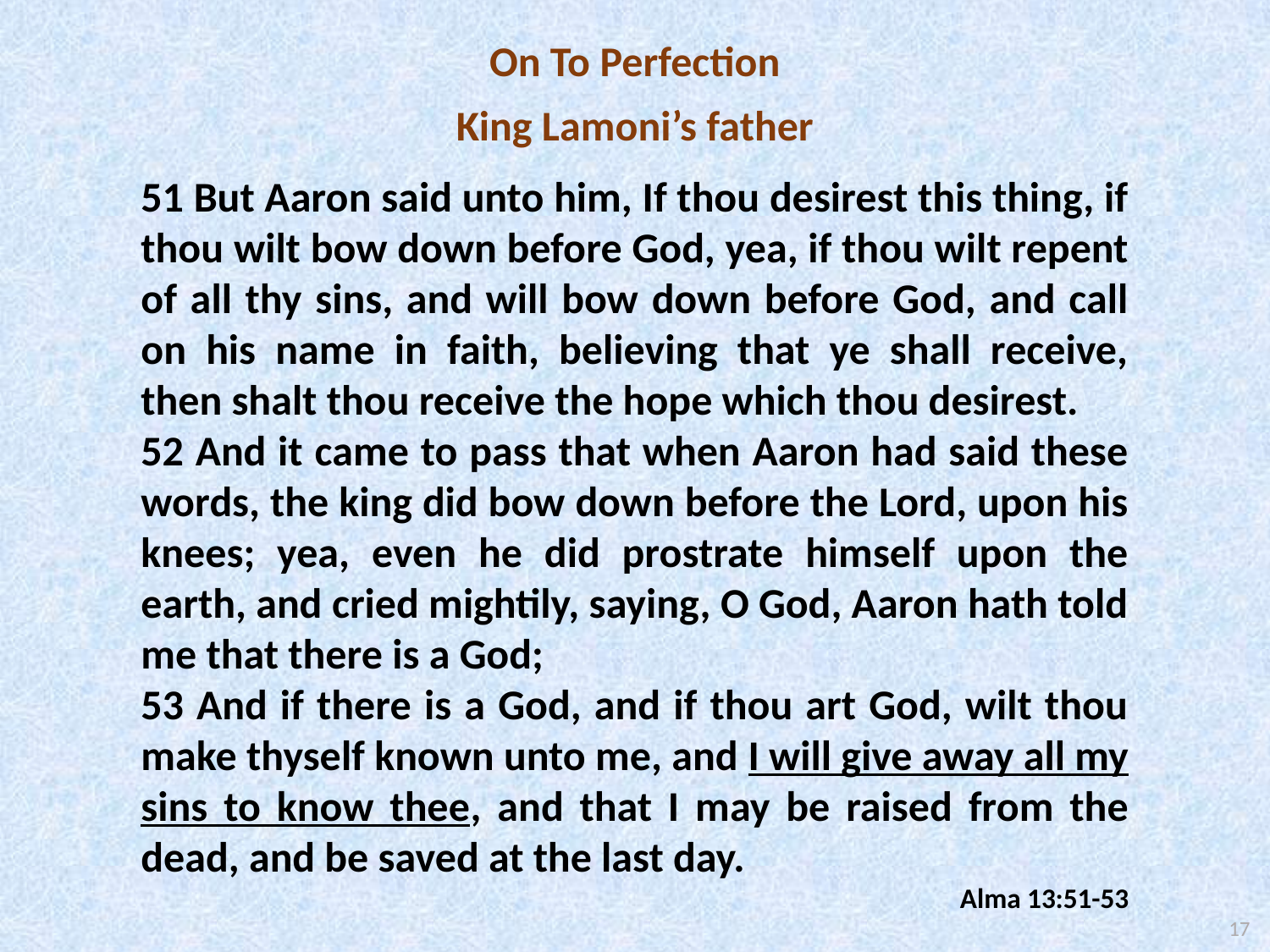

On To Perfection
King Lamoni’s father
51 But Aaron said unto him, If thou desirest this thing, if thou wilt bow down before God, yea, if thou wilt repent of all thy sins, and will bow down before God, and call on his name in faith, believing that ye shall receive, then shalt thou receive the hope which thou desirest.
52 And it came to pass that when Aaron had said these words, the king did bow down before the Lord, upon his knees; yea, even he did prostrate himself upon the earth, and cried mightily, saying, O God, Aaron hath told me that there is a God;
53 And if there is a God, and if thou art God, wilt thou make thyself known unto me, and I will give away all my sins to know thee, and that I may be raised from the dead, and be saved at the last day.
Alma 13:51-53
17